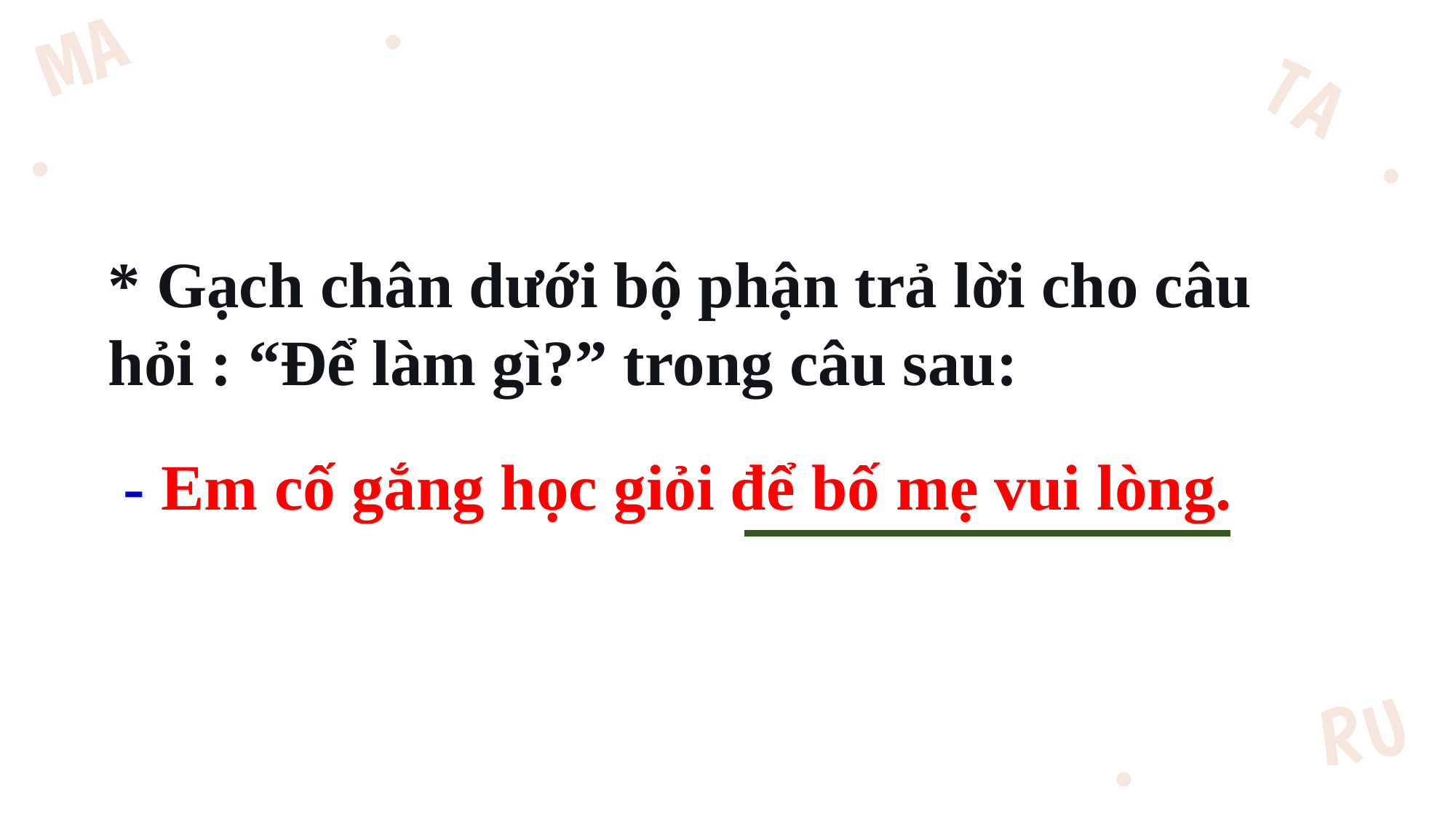

* Gạch chân dưới bộ phận trả lời cho câu hỏi : “Để làm gì?” trong câu sau:
- Em cố gắng học giỏi để bố mẹ vui lòng.